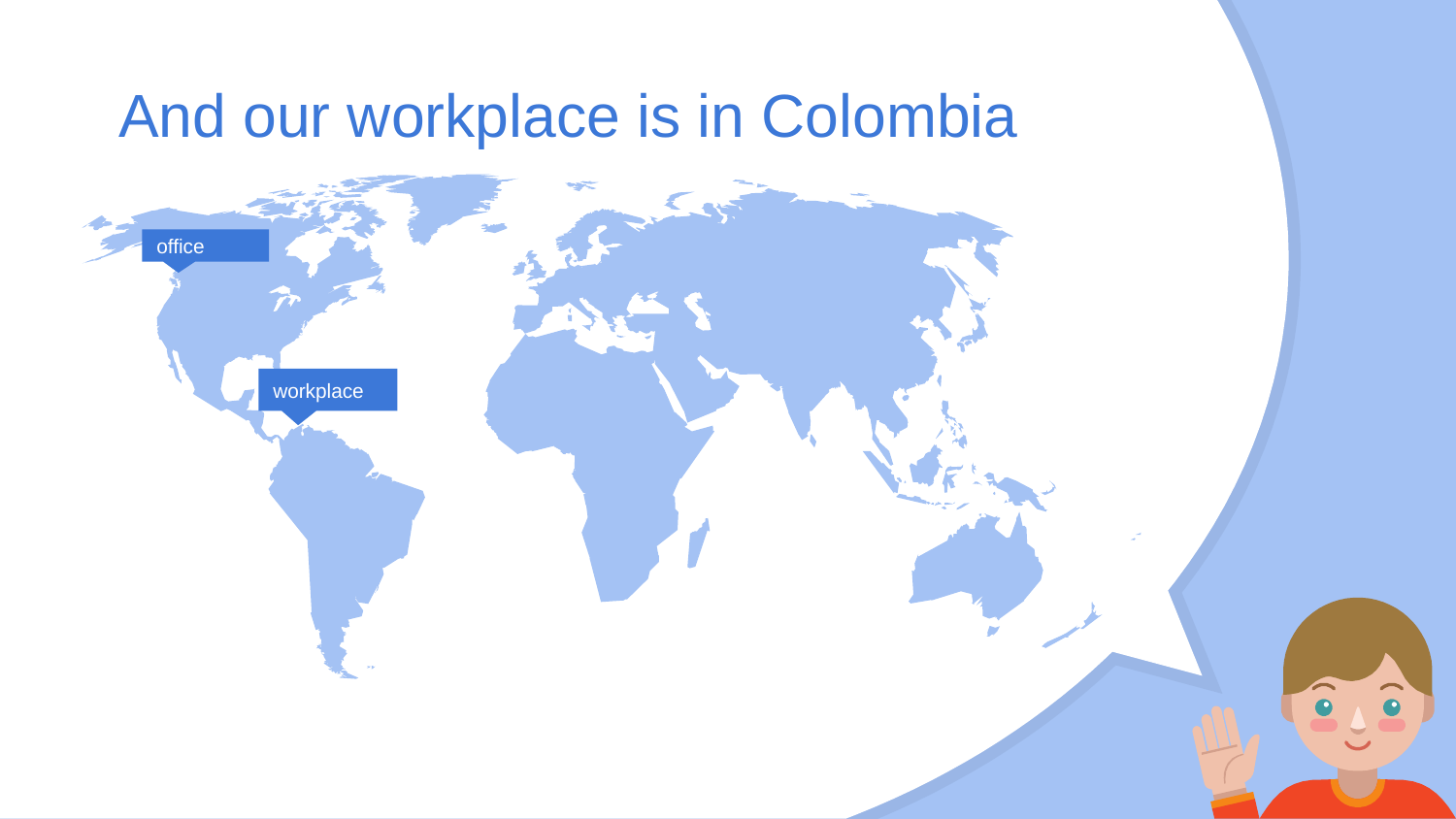

# And our workplace is in Colombia

office
workplace